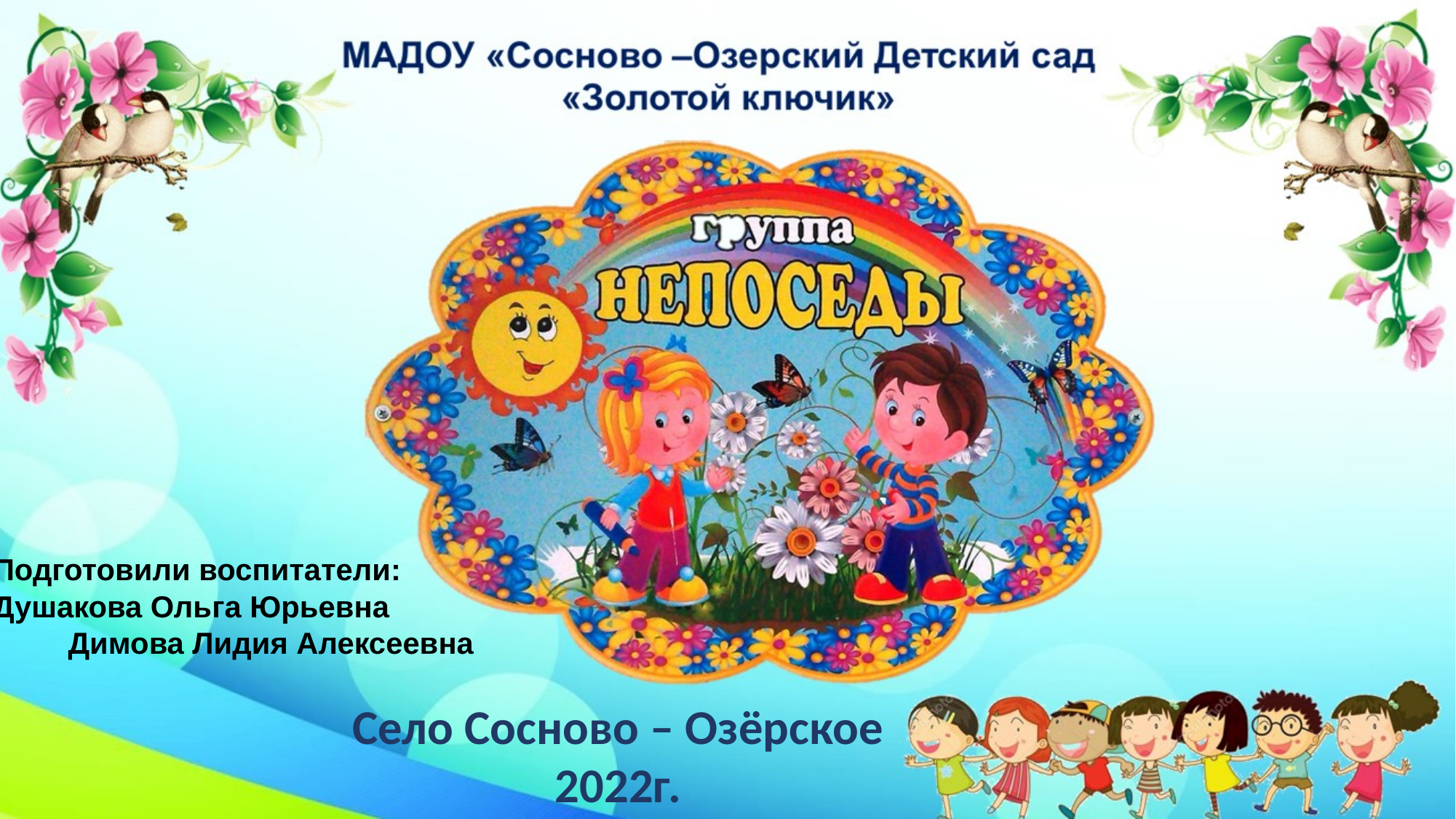

Подготовили воспитатели:
Душакова Ольга Юрьевна
         Димова Лидия Алексеевна
Село Сосново – Озёрское
2022г.